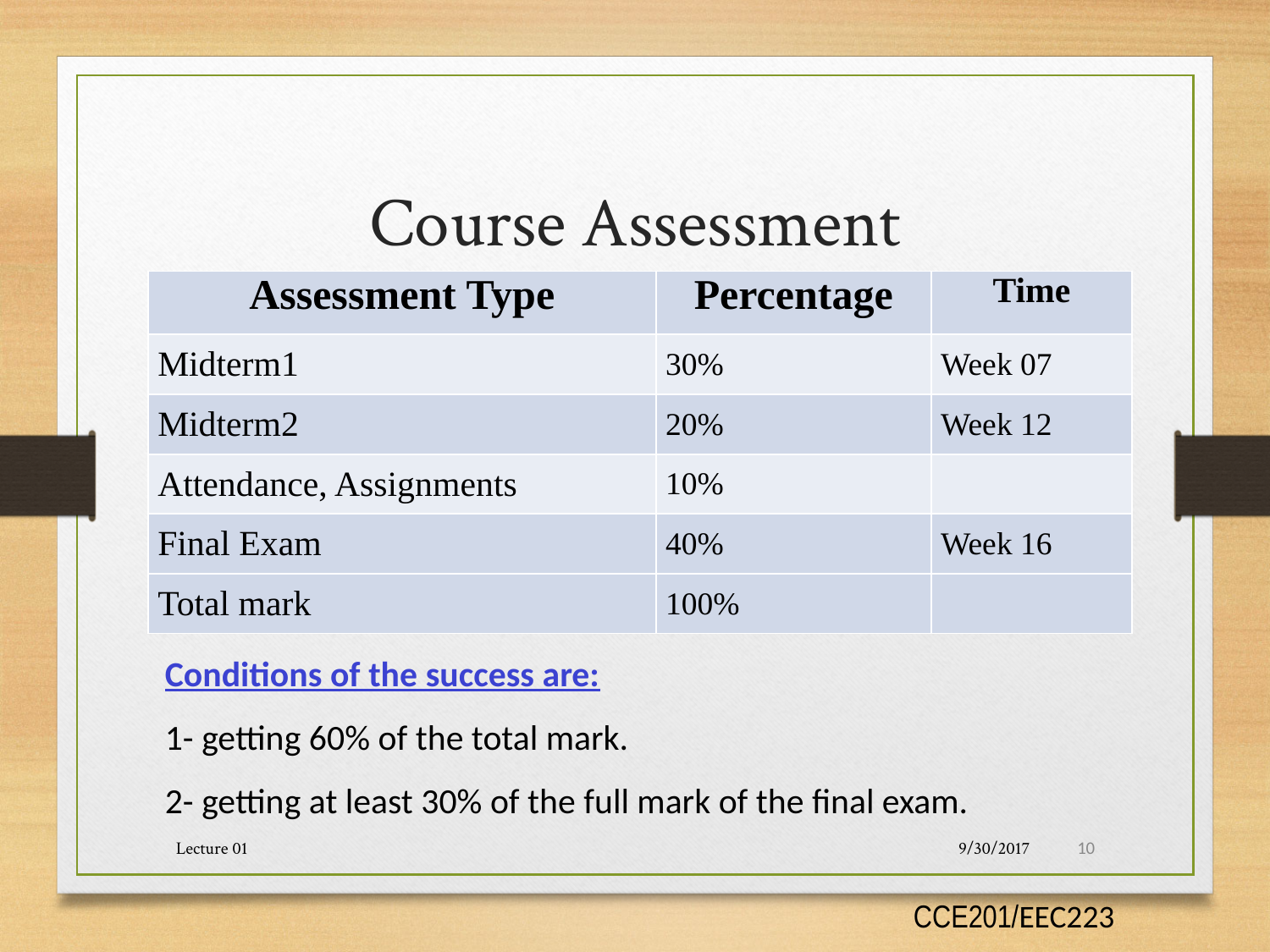

# Course Assessment
| Assessment Type | Percentage | Time |
| --- | --- | --- |
| Midterm1 | 30% | Week 07 |
| Midterm2 | 20% | Week 12 |
| Attendance, Assignments | 10% |  |
| Final Exam | 40% | Week 16 |
| Total mark | 100% |  |
Conditions of the success are:
1- getting 60% of the total mark.
2- getting at least 30% of the full mark of the final exam.
Lecture 01
9/30/2017
10